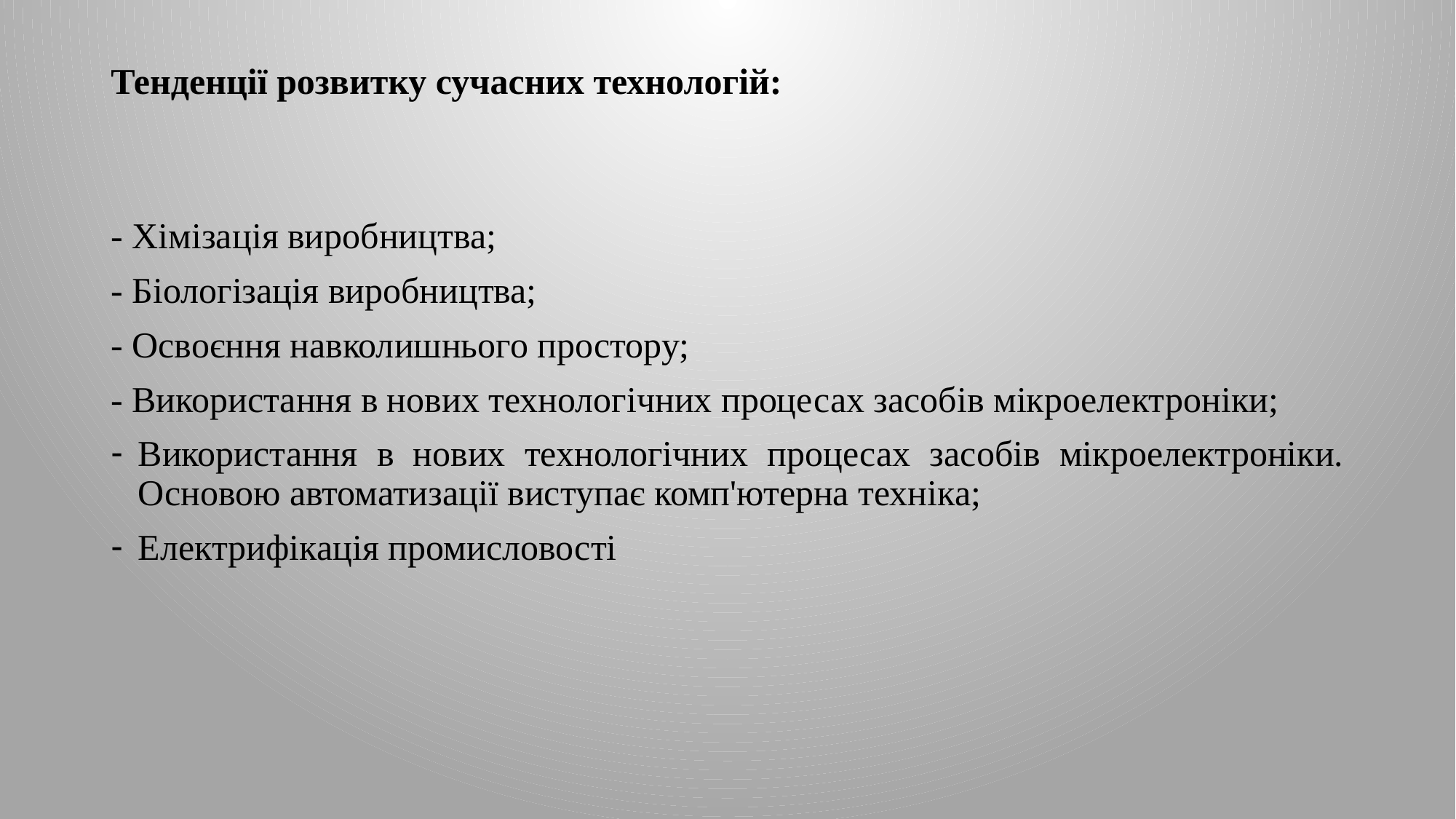

# Тенденції розвитку сучасних технологій:

- Хімізація виробництва;
- Біологізація виробництва;
- Освоєння навколишнього простору;
- Використання в нових технологічних процесах засобів мікроелектроніки;
Використання в нових технологічних процесах засобів мікроелектроніки. Основою автоматизації виступає комп'ютерна техніка;
Електрифікація промисловості